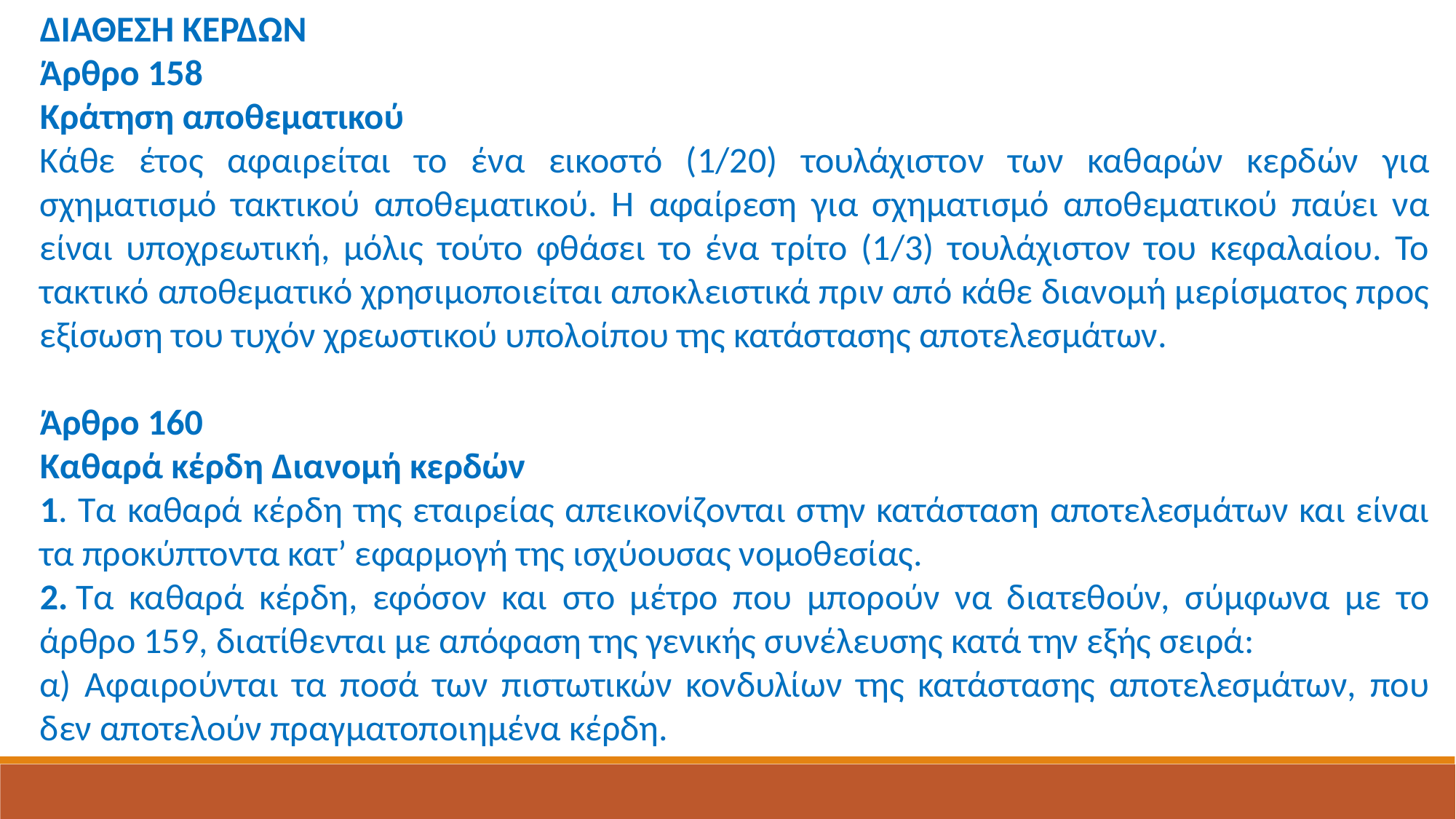

ΔΙΑΘΕΣΗ ΚΕΡΔΩΝ
Άρθρο 158
Κράτηση αποθεματικού
Κάθε έτος αφαιρείται το ένα εικοστό (1/20) τουλάχιστον των καθαρών κερδών για σχηματισμό τακτικού αποθεματικού. Η αφαίρεση για σχηματισμό αποθεματικού παύει να είναι υποχρεωτική, μόλις τούτο φθάσει το ένα τρίτο (1/3) τουλάχιστον του κεφαλαίου. Το τακτικό αποθεματικό χρησιμοποιείται αποκλειστικά πριν από κάθε διανομή μερίσματος προς εξίσωση του τυχόν χρεωστικού υπολοίπου της κατάστασης αποτελεσμάτων.

Άρθρο 160
Καθαρά κέρδη Διανομή κερδών
1. Τα καθαρά κέρδη της εταιρείας απεικονίζονται στην κατάσταση αποτελεσμάτων και είναι τα προκύπτοντα κατ’ εφαρμογή της ισχύουσας νομοθεσίας.
2. Τα καθαρά κέρδη, εφόσον και στο μέτρο που μπορούν να διατεθούν, σύμφωνα με το άρθρο 159, διατίθενται με απόφαση της γενικής συνέλευσης κατά την εξής σειρά:
α) Αφαιρούνται τα ποσά των πιστωτικών κονδυλίων της κατάστασης αποτελεσμάτων, που δεν αποτελούν πραγματοποιημένα κέρδη.